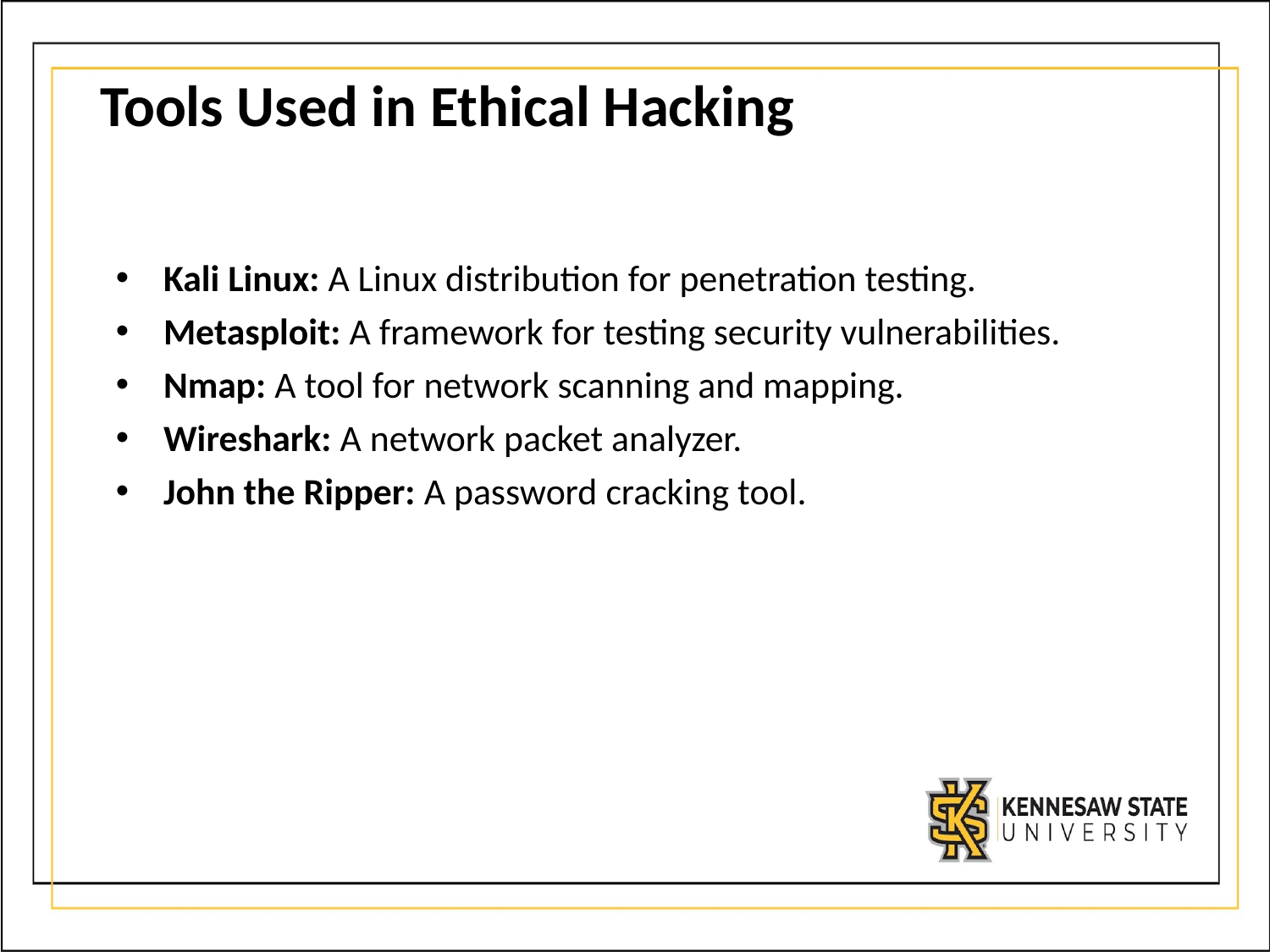

# Tools Used in Ethical Hacking
Kali Linux: A Linux distribution for penetration testing.
Metasploit: A framework for testing security vulnerabilities.
Nmap: A tool for network scanning and mapping.
Wireshark: A network packet analyzer.
John the Ripper: A password cracking tool.